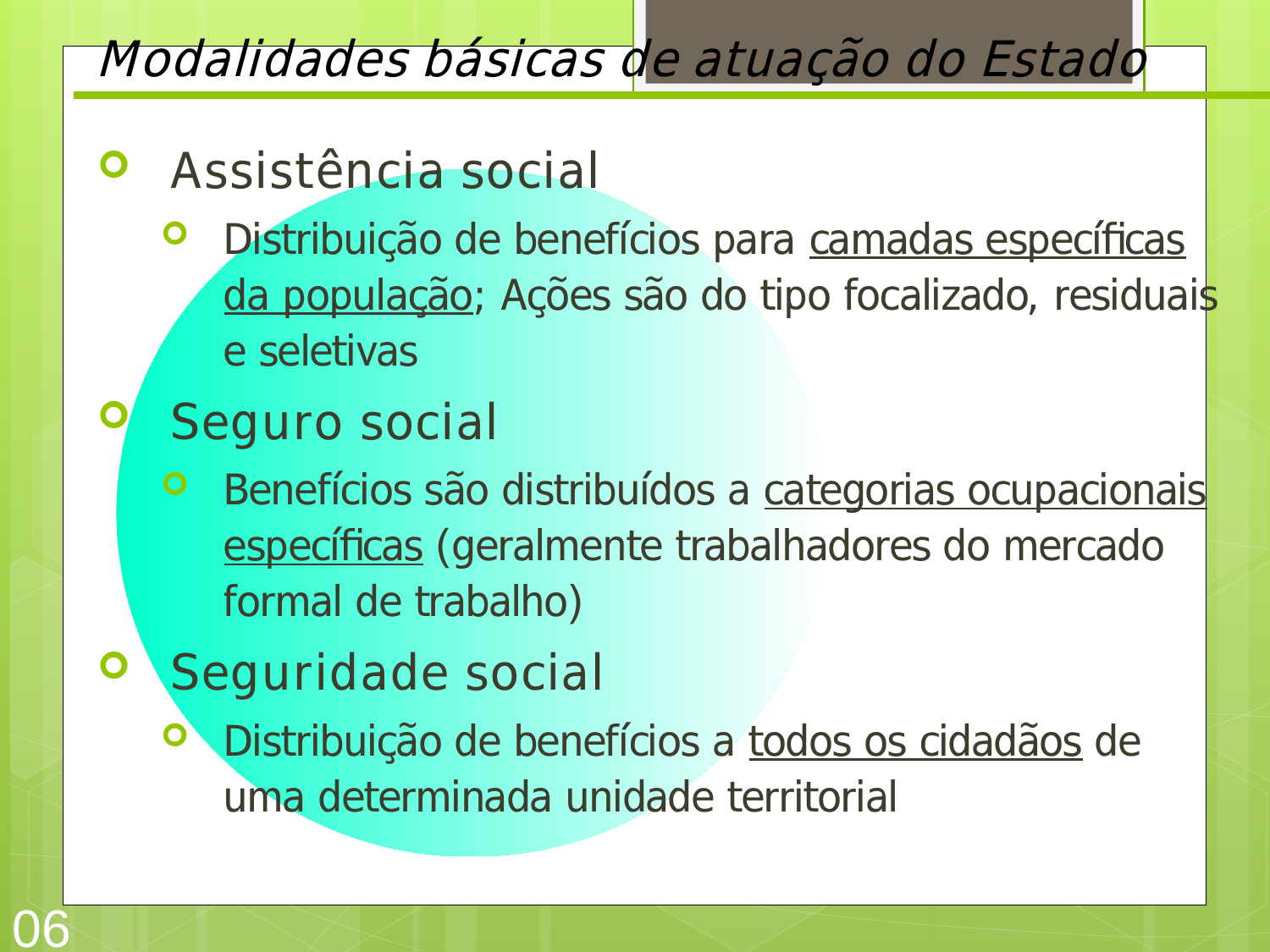

Modalidades básicas de atuação do Estado

Assistência social
Distribuição de benefícios para camadas específicas da população; Ações são do tipo focalizado, residuais e seletivas
Seguro social
Benefícios são distribuídos a categorias ocupacionais específicas (geralmente trabalhadores do mercado formal de trabalho)
Seguridade social
Distribuição de benefícios a todos os cidadãos de uma determinada unidade territorial

06